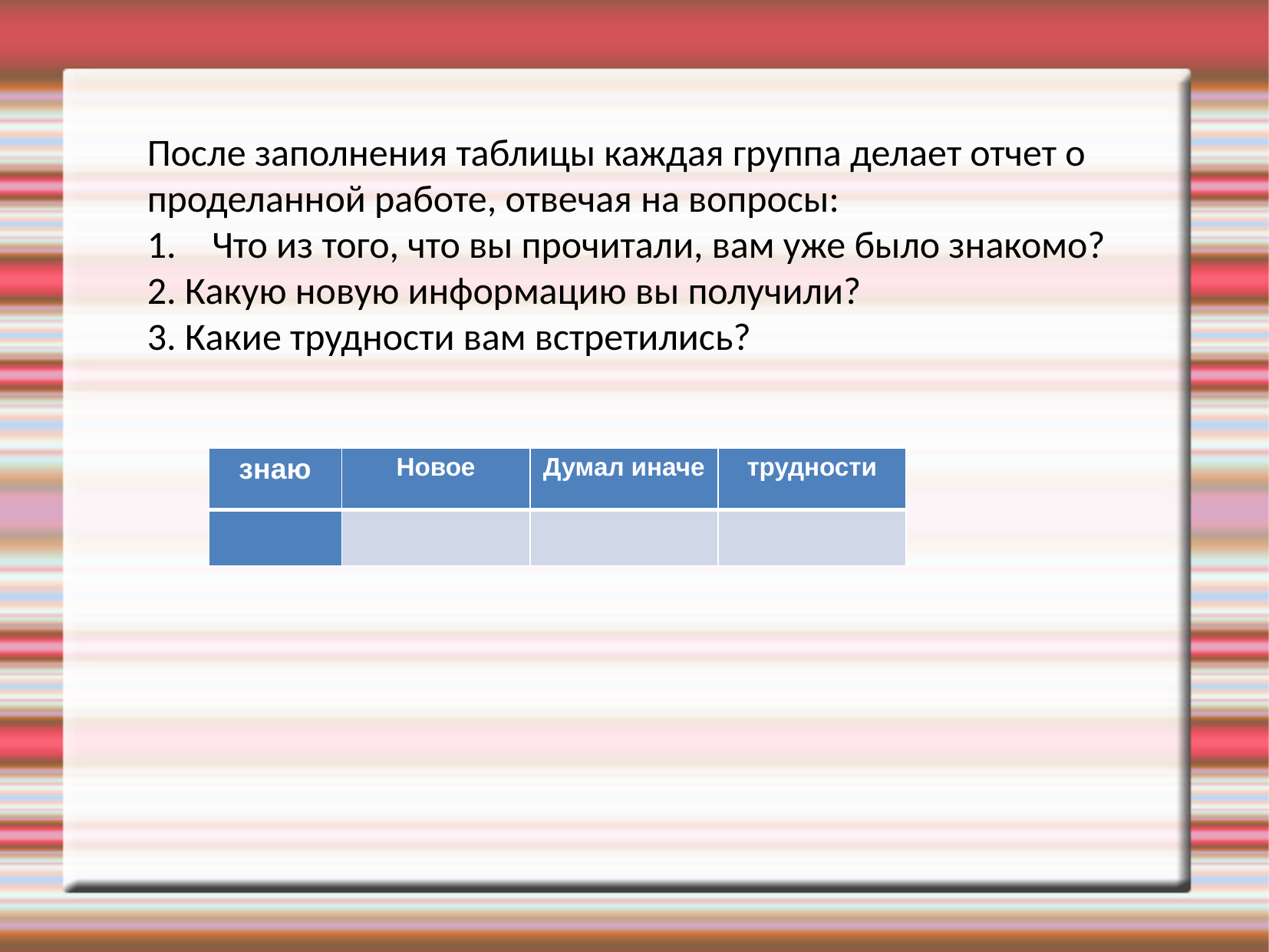

После заполнения таблицы каждая группа делает отчет о проделанной работе, отвечая на вопросы:
Что из того, что вы прочитали, вам уже было знакомо?
2. Какую новую информацию вы получили?
3. Какие трудности вам встретились?
| знаю | Новое | Думал иначе | трудности |
| --- | --- | --- | --- |
|  |  |  |  |